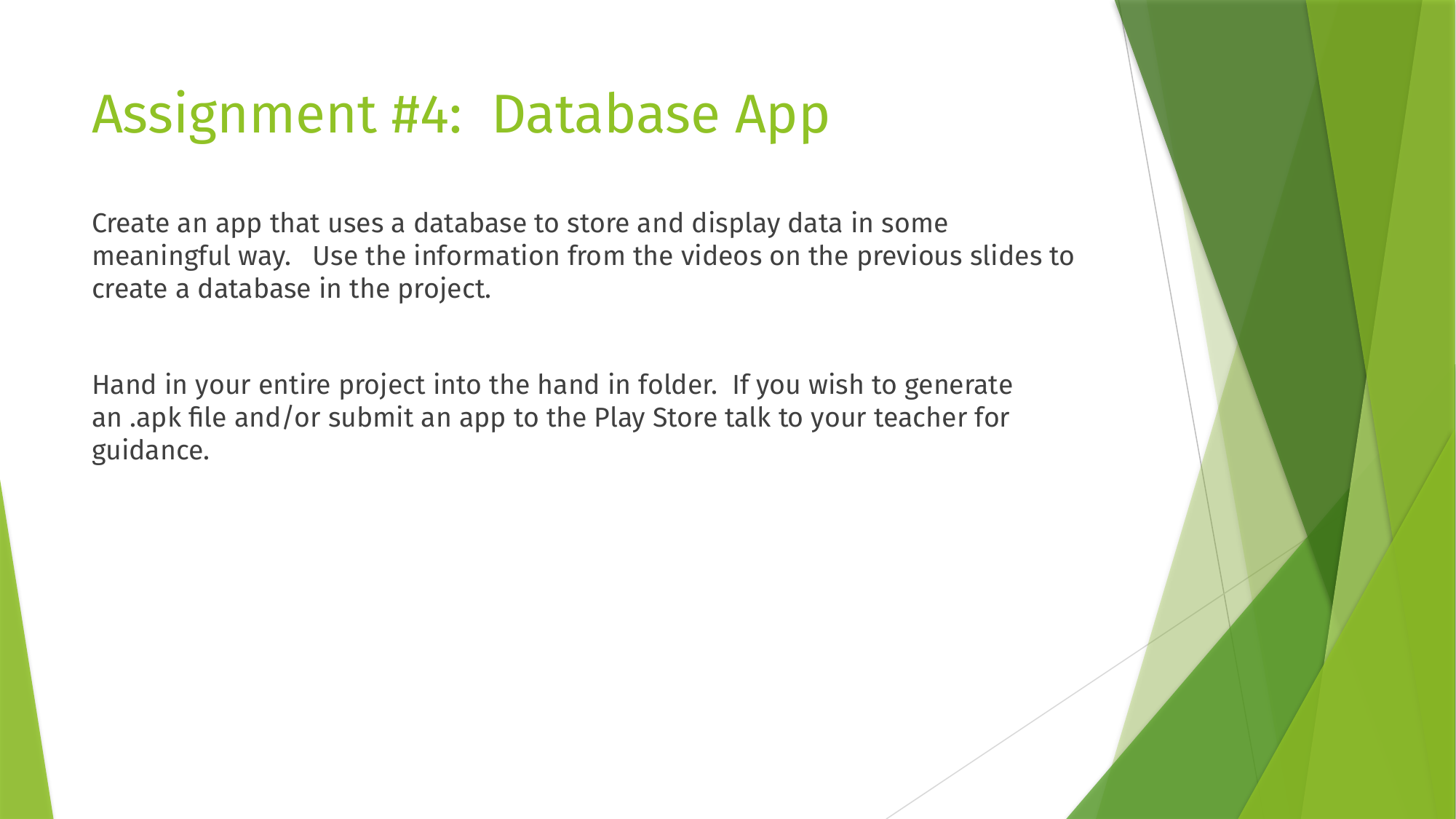

# Assignment #4:  Database App
Create an app that uses a database to store and display data in some meaningful way.   Use the information from the videos on the previous slides to create a database in the project.

Hand in your entire project into the hand in folder.  If you wish to generate an .apk file and/or submit an app to the Play Store talk to your teacher for guidance.